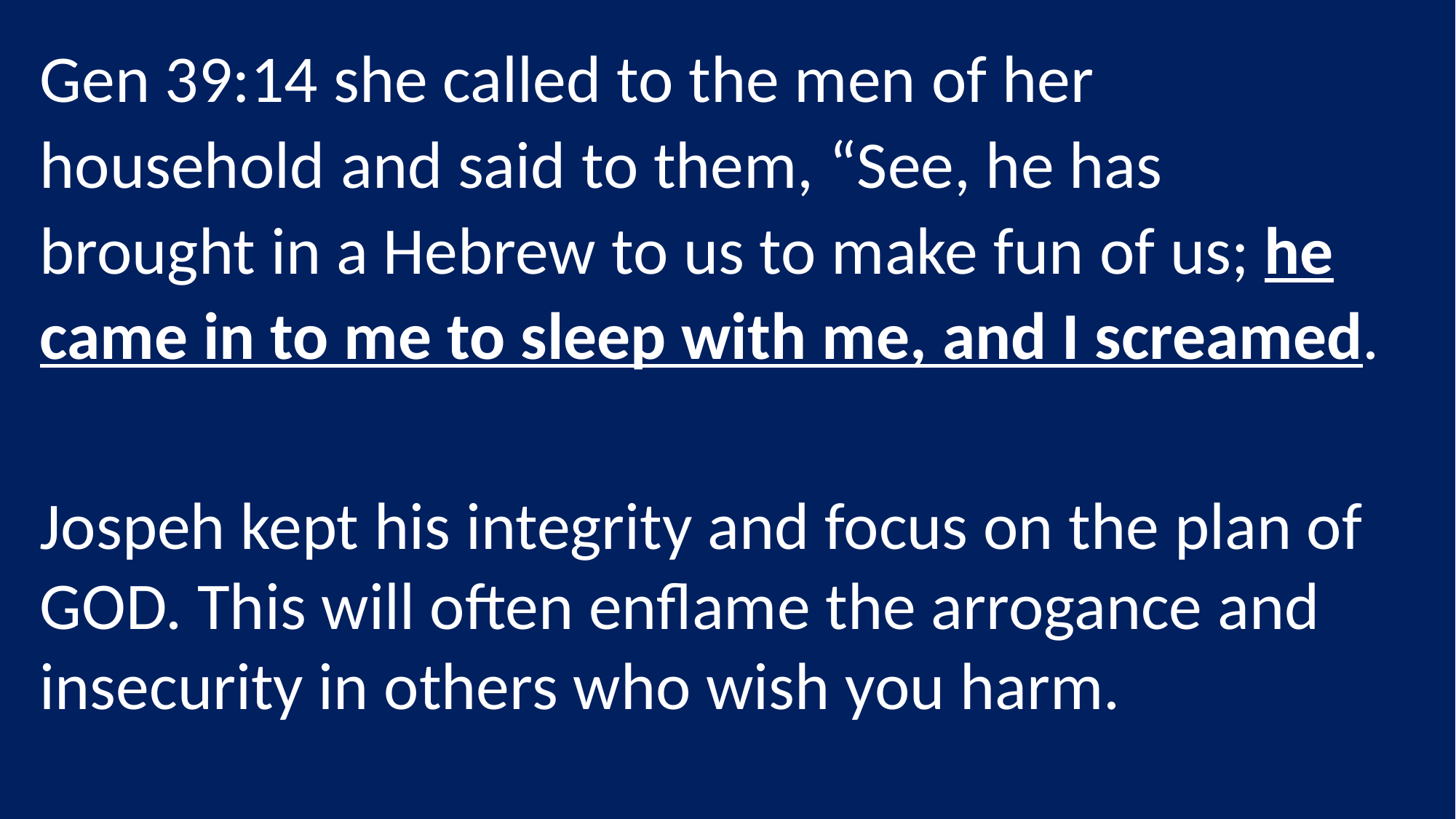

Gen 39:14 she called to the men of her household and said to them, “See, he has brought in a Hebrew to us to make fun of us; he came in to me to sleep with me, and I screamed.

Jospeh kept his integrity and focus on the plan of GOD. This will often enflame the arrogance and insecurity in others who wish you harm.